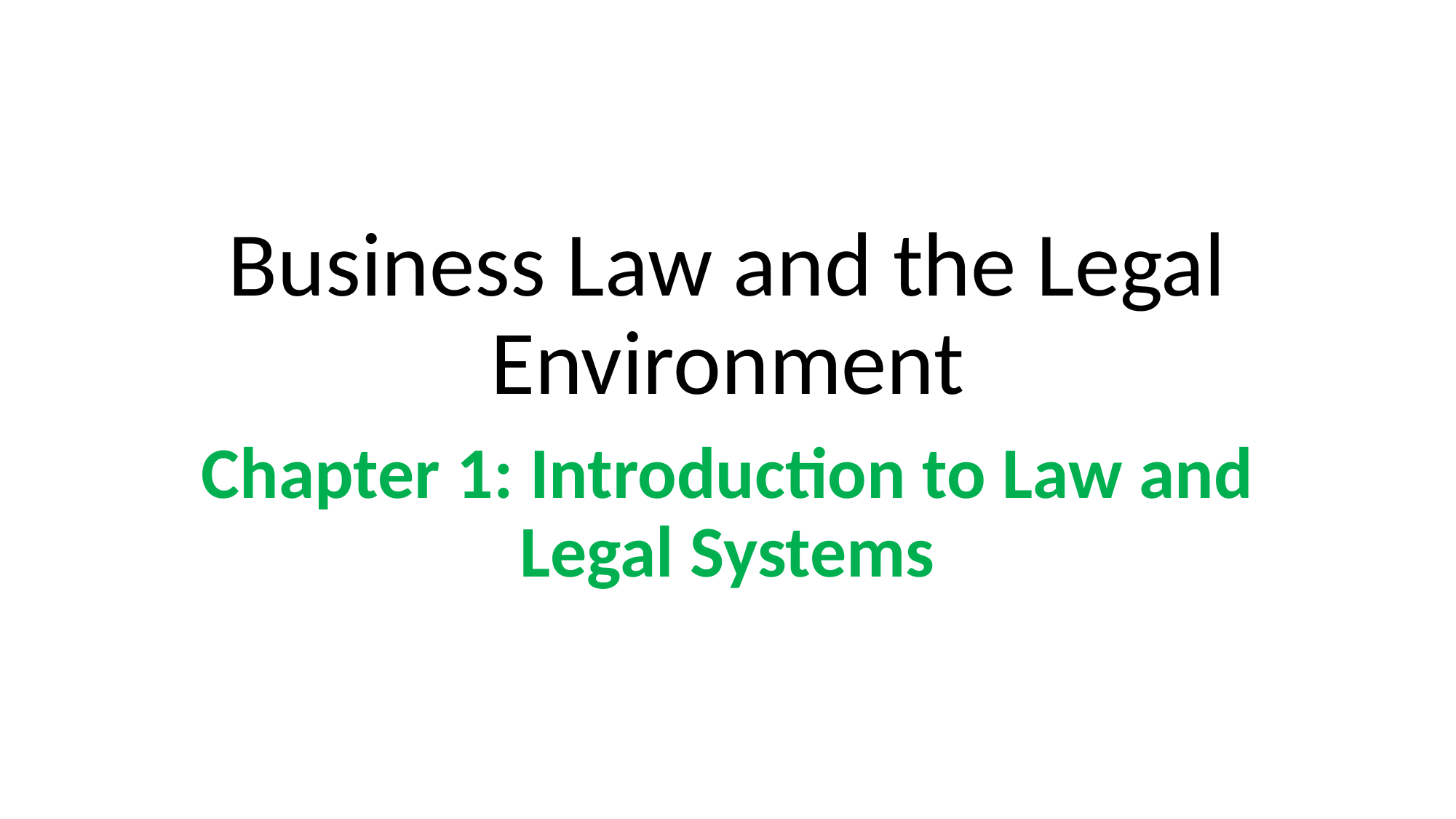

# Business Law and the Legal Environment
Chapter 1: Introduction to Law and Legal Systems